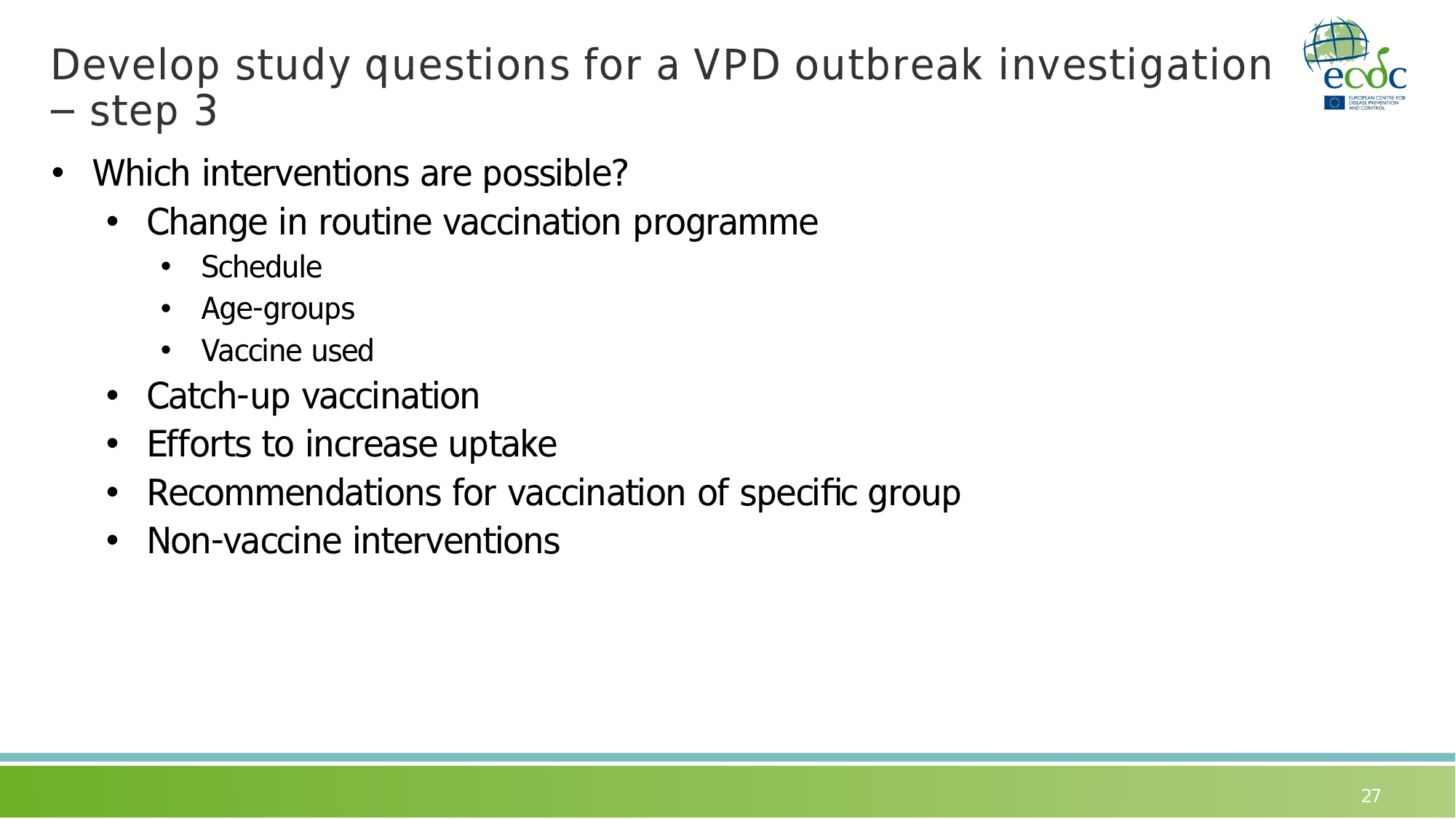

# Develop study questions for a VPD outbreak investigation – step 3
Which interventions are possible?
Change in routine vaccination programme
Schedule
Age-groups
Vaccine used
Catch-up vaccination
Efforts to increase uptake
Recommendations for vaccination of specific group
Non-vaccine interventions
27